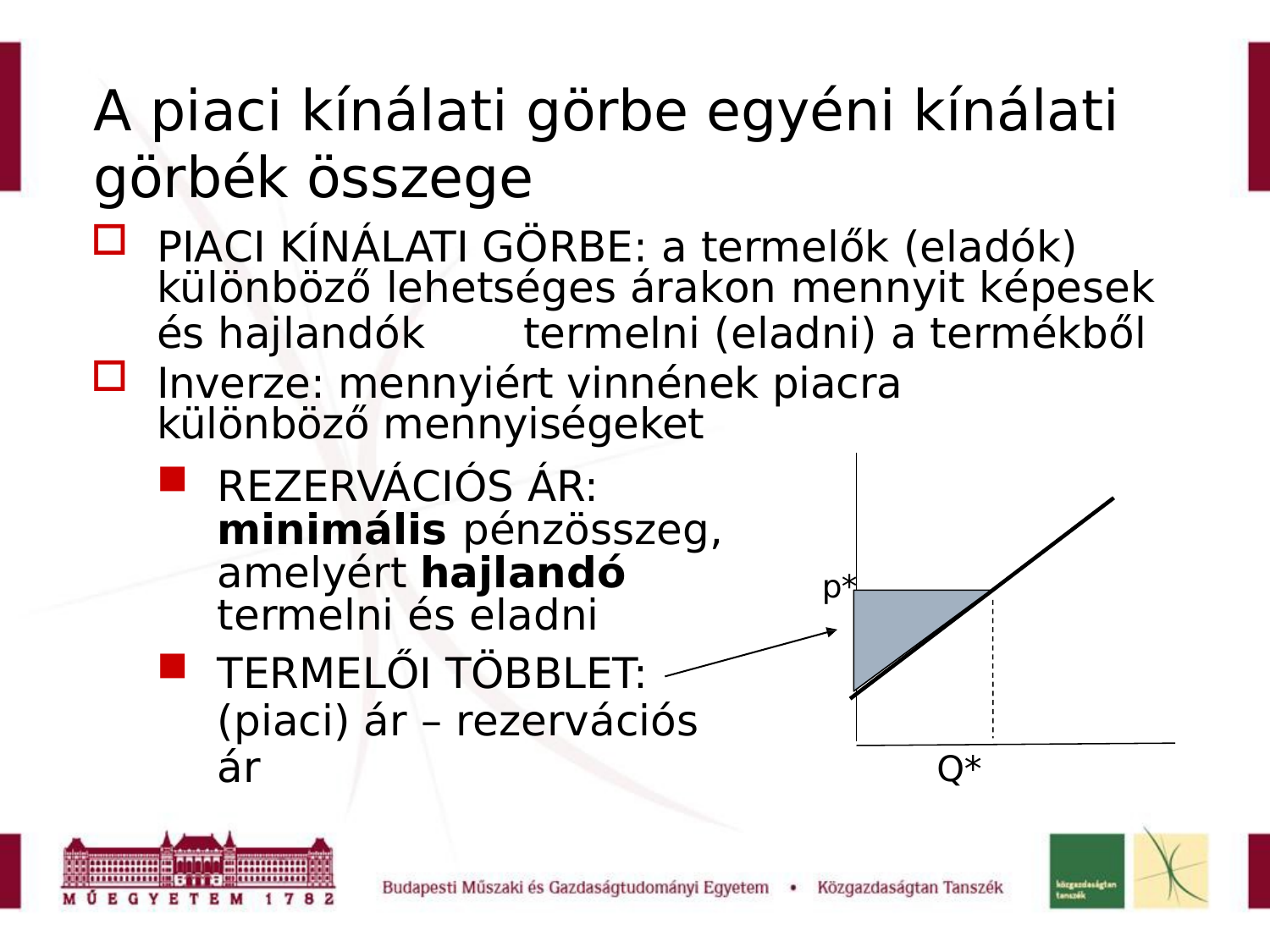

A piaci kínálati görbe egyéni kínálati görbék összege
PIACI KÍNÁLATI GÖRBE: a termelők (eladók)
különböző lehetséges árakon mennyit képesek
és hajlandók	termelni (eladni) a termékből
Inverze: mennyiért vinnének piacra különböző mennyiségeket

REZERVÁCIÓS ÁR: minimális pénzösszeg, amelyért hajlandó termelni és eladni
TERMELŐI TÖBBLET:
(piaci) ár – rezervációs ár

p*

Q*